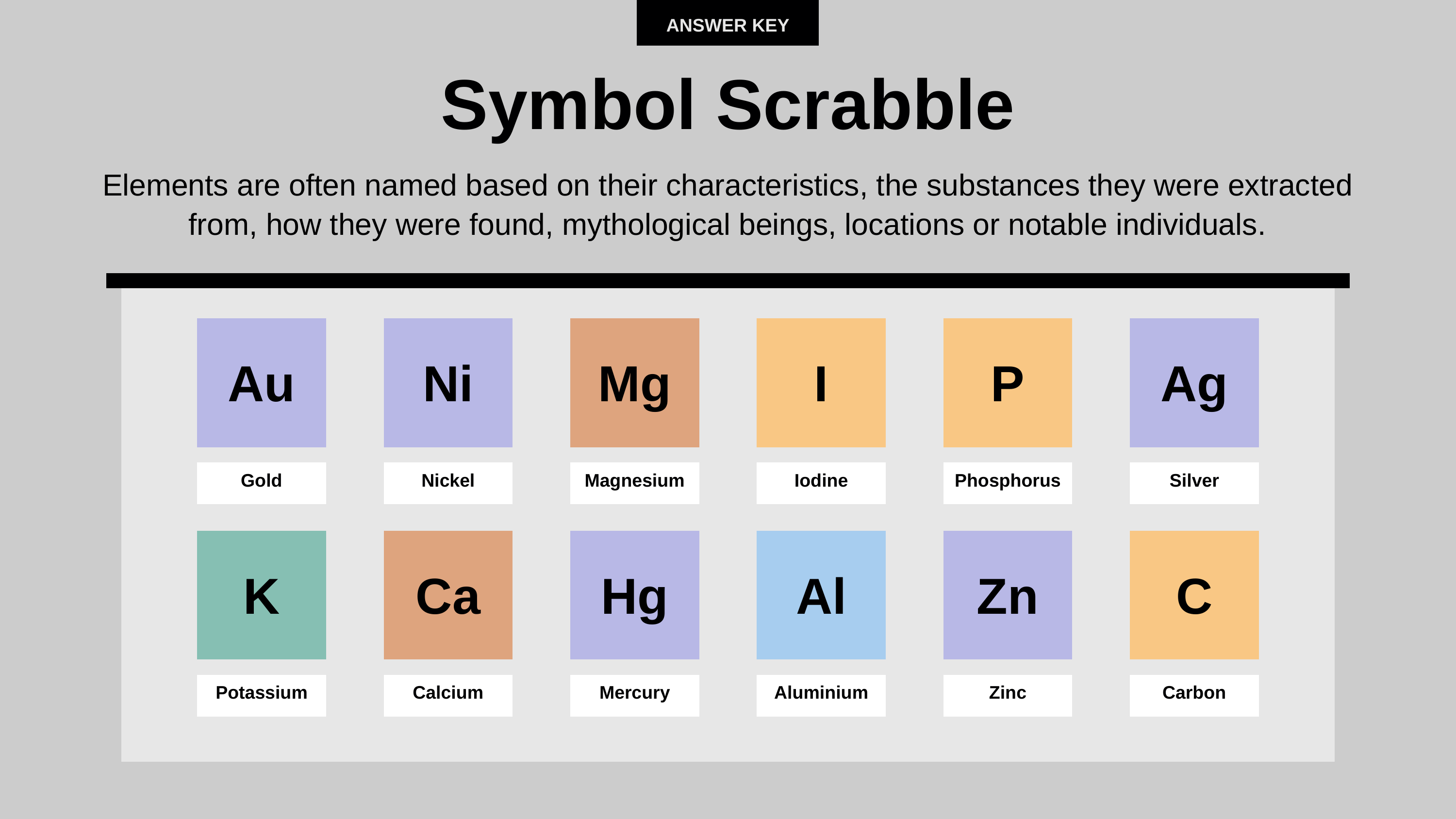

ANSWER KEY
Symbol Scrabble
Elements are often named based on their characteristics, the substances they were extracted from, how they were found, mythological beings, locations or notable individuals.

Au

Ni

Mg

I

P

Ag

Gold

Nickel

Magnesium

Iodine

Phosphorus

Silver

K

Ca

Hg

Al

Zn

C

Potassium

Calcium

Mercury

Aluminium

Zinc

Carbon